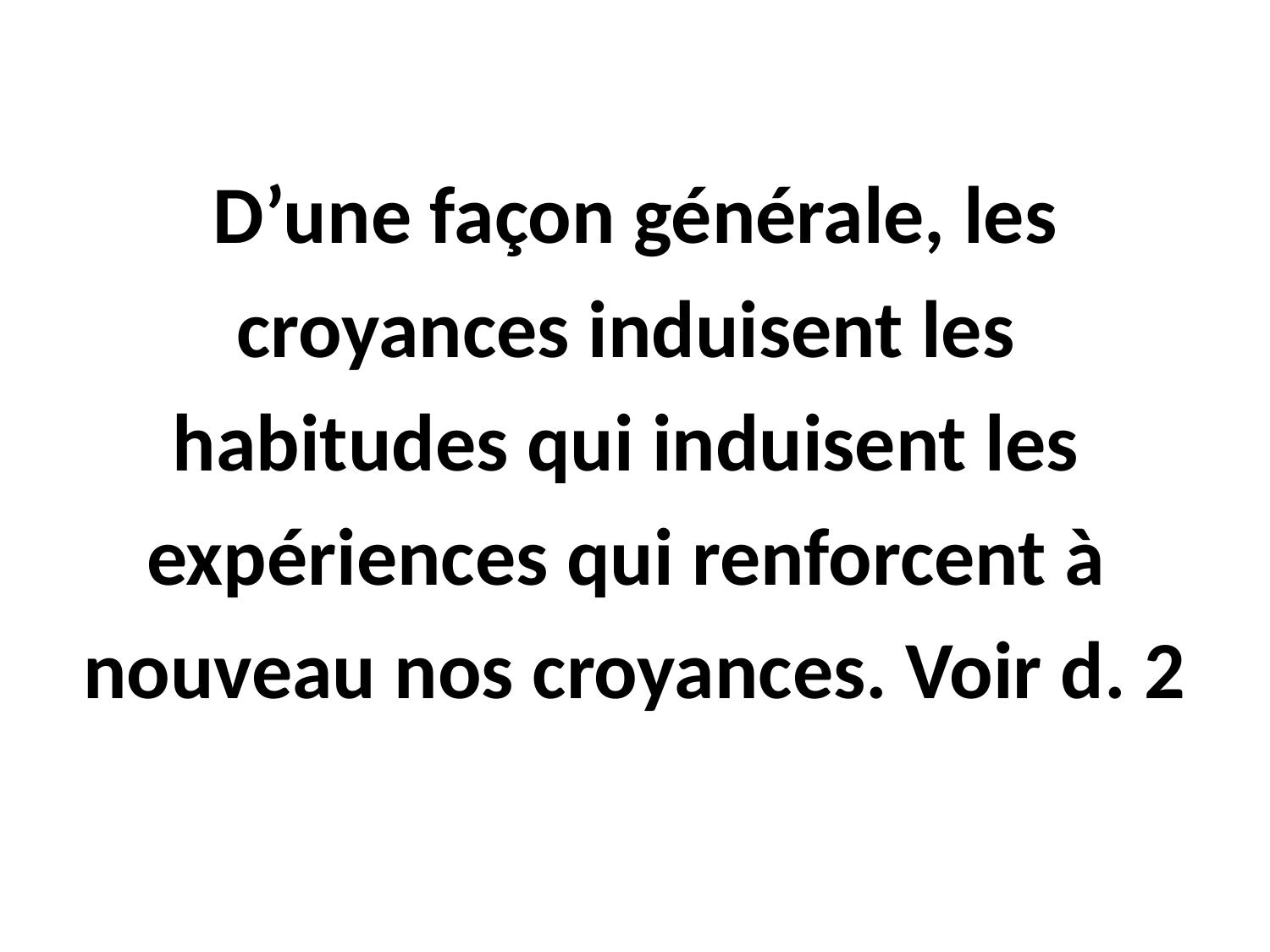

D’une façon générale, les
croyances induisent les
habitudes qui induisent les
expériences qui renforcent à
nouveau nos croyances. Voir d. 2